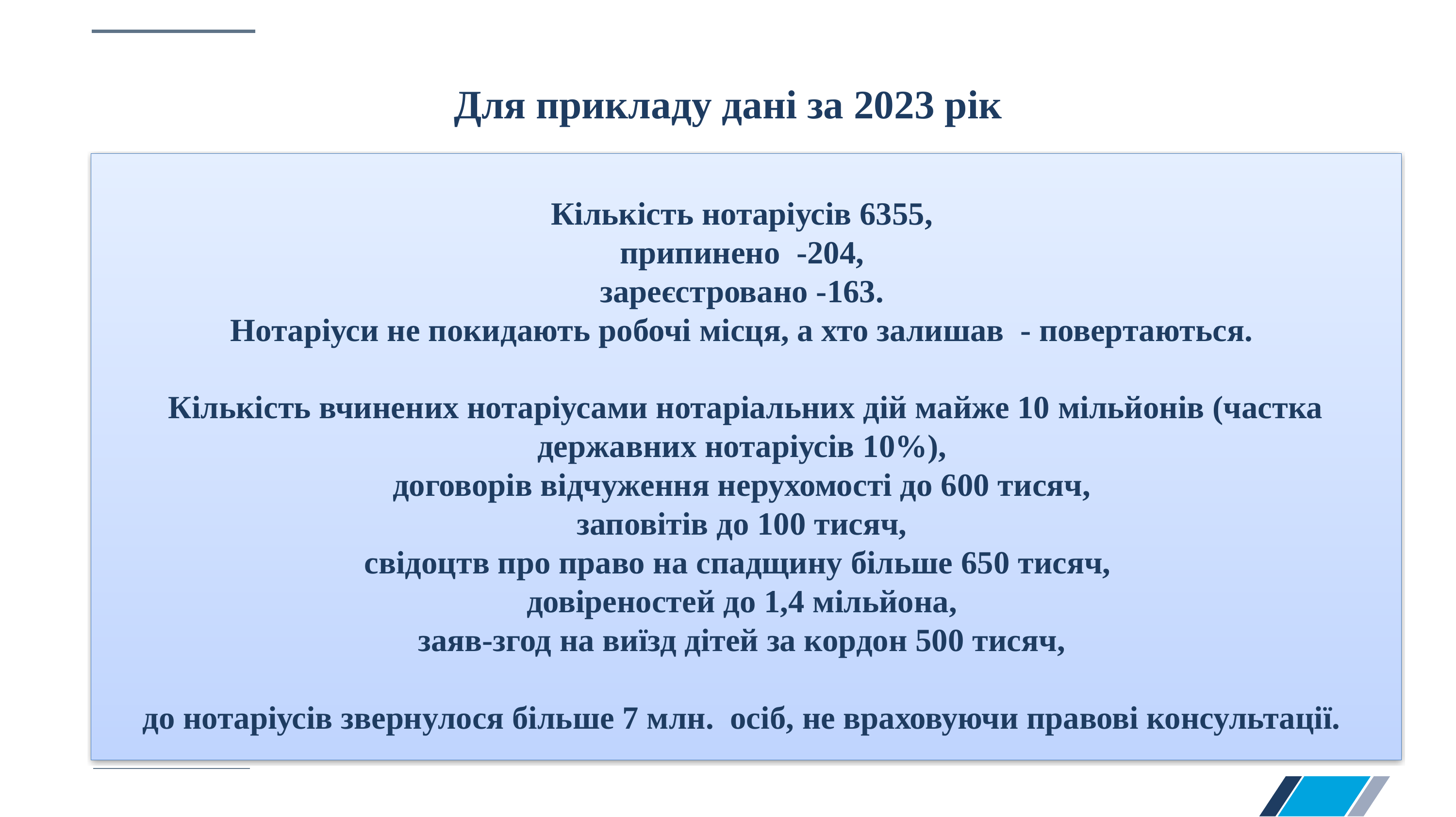

# Для прикладу дані за 2023 рік

Кількість нотаріусів 6355,
припинено  -204,
зареєстровано -163.
Нотаріуси не покидають робочі місця, а хто залишав  - повертаються.

Кількість вчинених нотаріусами нотаріальних дій майже 10 мільйонів (частка державних нотаріусів 10%),
договорів відчуження нерухомості до 600 тисяч,
заповітів до 100 тисяч,
свідоцтв про право на спадщину більше 650 тисяч,
довіреностей до 1,4 мільйона,
заяв-згод на виїзд дітей за кордон 500 тисяч,

до нотаріусів звернулося більше 7 млн.  осіб, не враховуючи правові консультації.